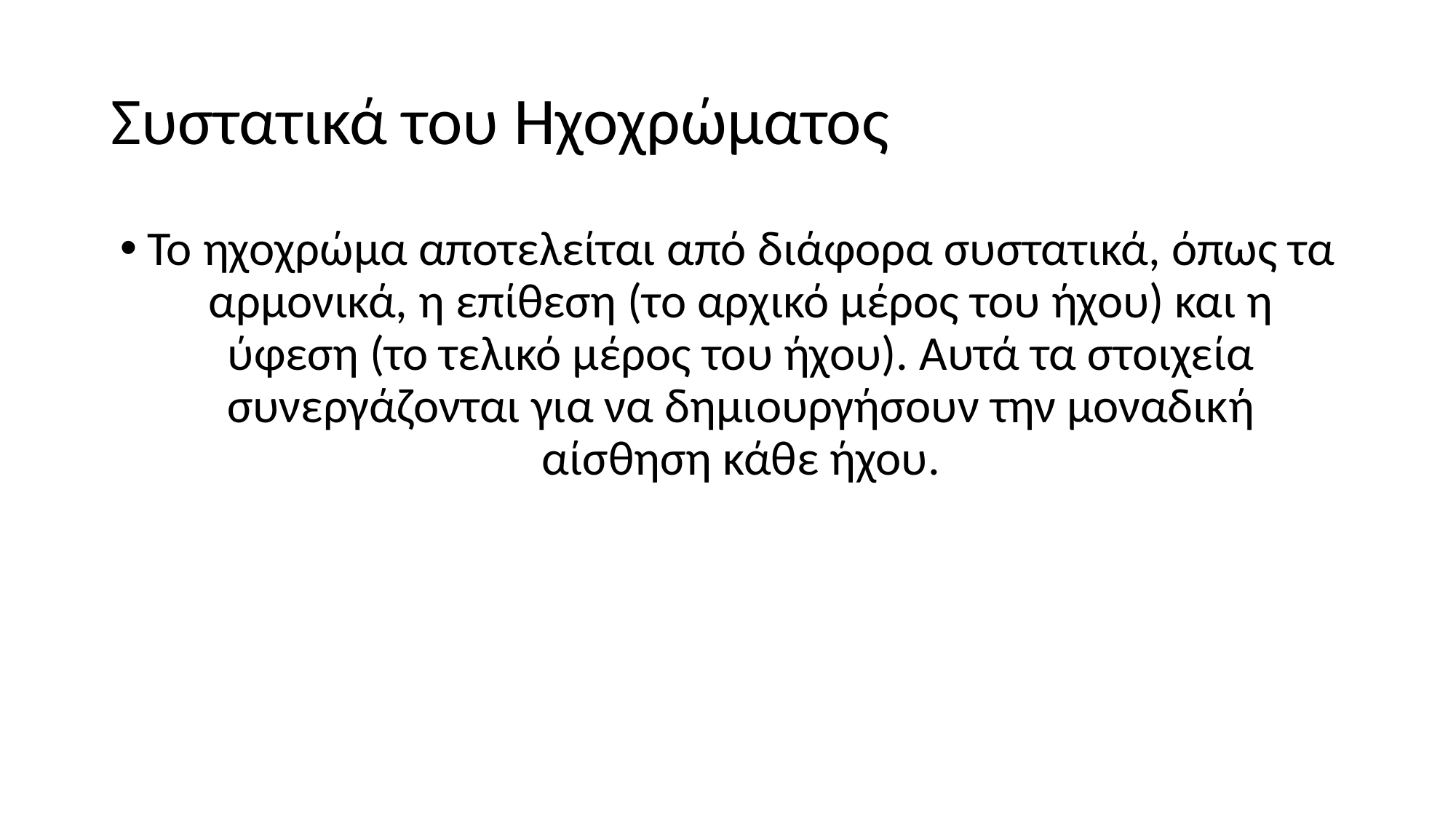

# Συστατικά του Ηχοχρώματος
Το ηχοχρώμα αποτελείται από διάφορα συστατικά, όπως τα αρμονικά, η επίθεση (το αρχικό μέρος του ήχου) και η ύφεση (το τελικό μέρος του ήχου). Αυτά τα στοιχεία συνεργάζονται για να δημιουργήσουν την μοναδική αίσθηση κάθε ήχου.